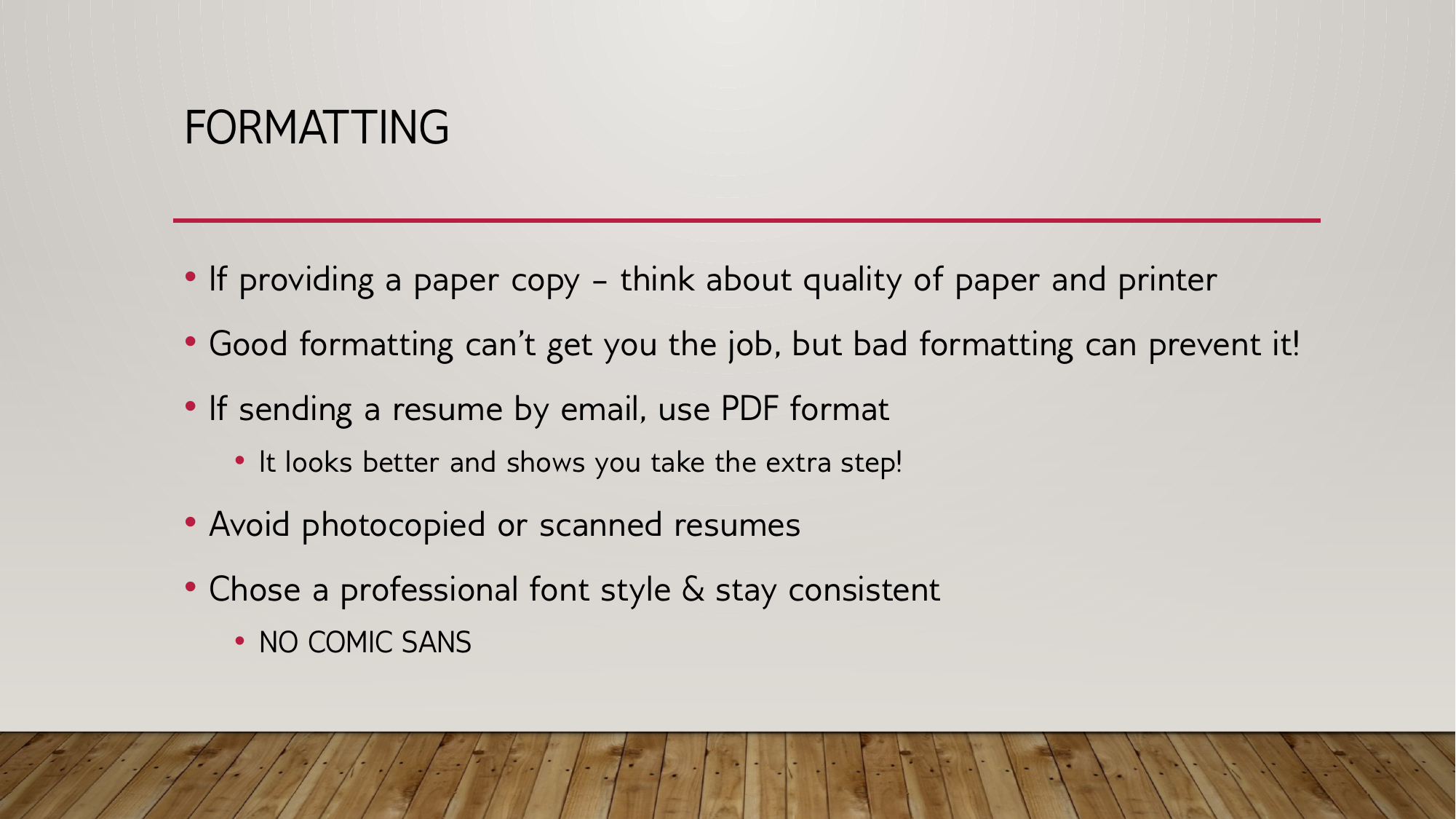

# formatting
If providing a paper copy – think about quality of paper and printer
Good formatting can’t get you the job, but bad formatting can prevent it!
If sending a resume by email, use PDF format
It looks better and shows you take the extra step!
Avoid photocopied or scanned resumes
Chose a professional font style & stay consistent
NO COMIC SANS